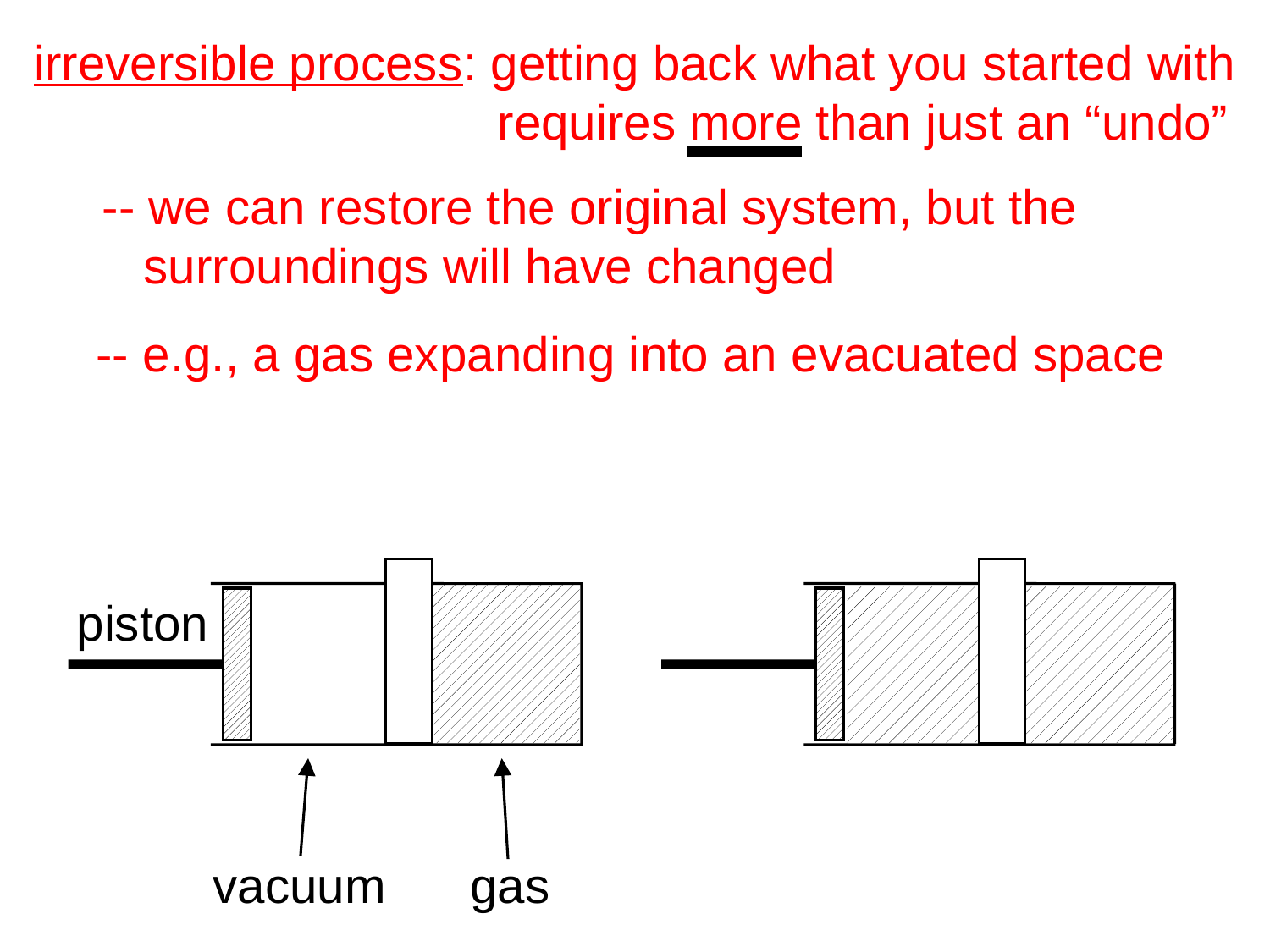

irreversible process: getting back what you started with
			      requires more than just an “undo”
-- we can restore the original system, but the
   surroundings will have changed
-- e.g., a gas expanding into an evacuated space

piston

vacuum
gas